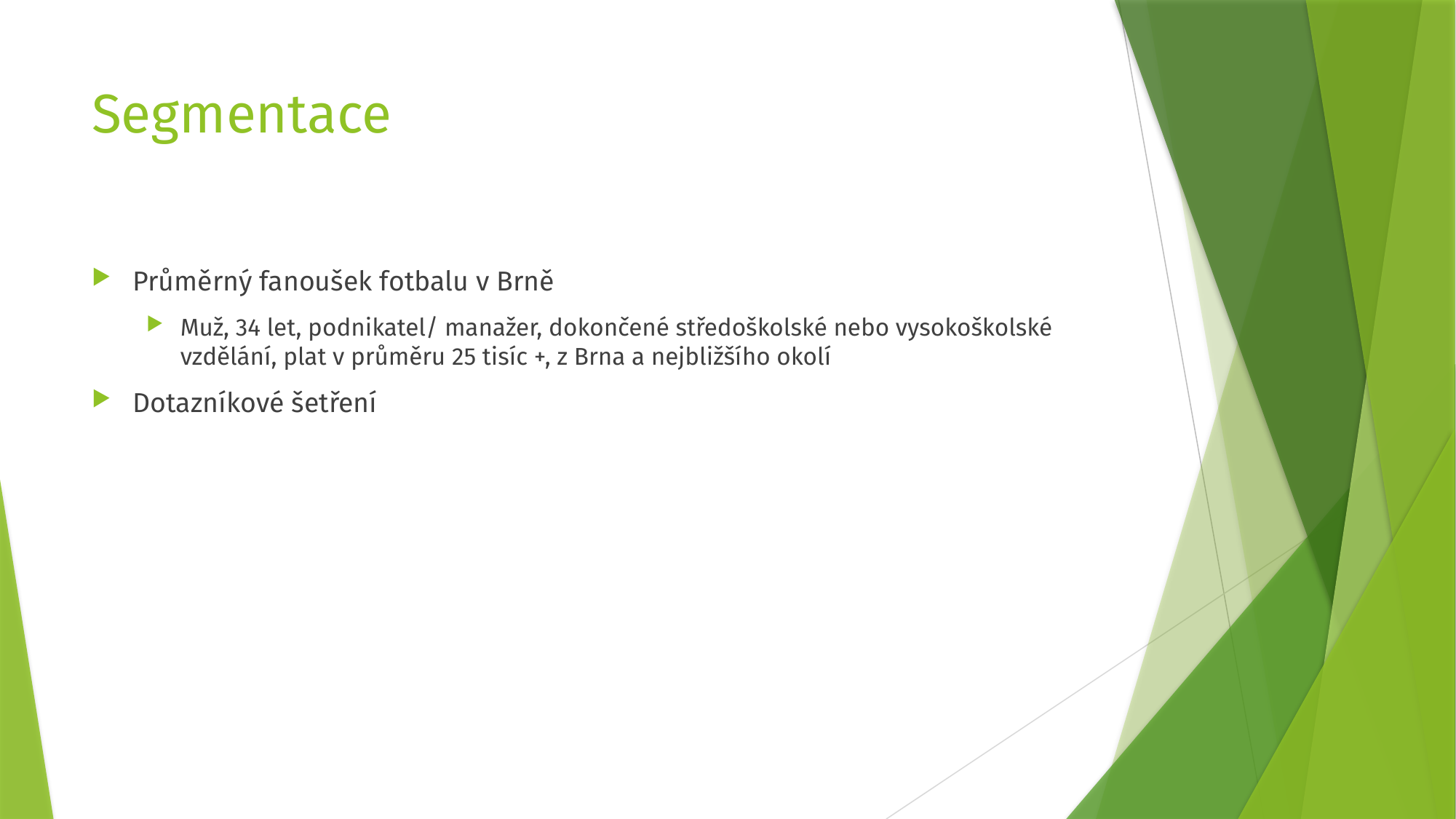

# Segmentace
Průměrný fanoušek fotbalu v Brně
Muž, 34 let, podnikatel/ manažer, dokončené středoškolské nebo vysokoškolské vzdělání, plat v průměru 25 tisíc +, z Brna a nejbližšího okolí
Dotazníkové šetření